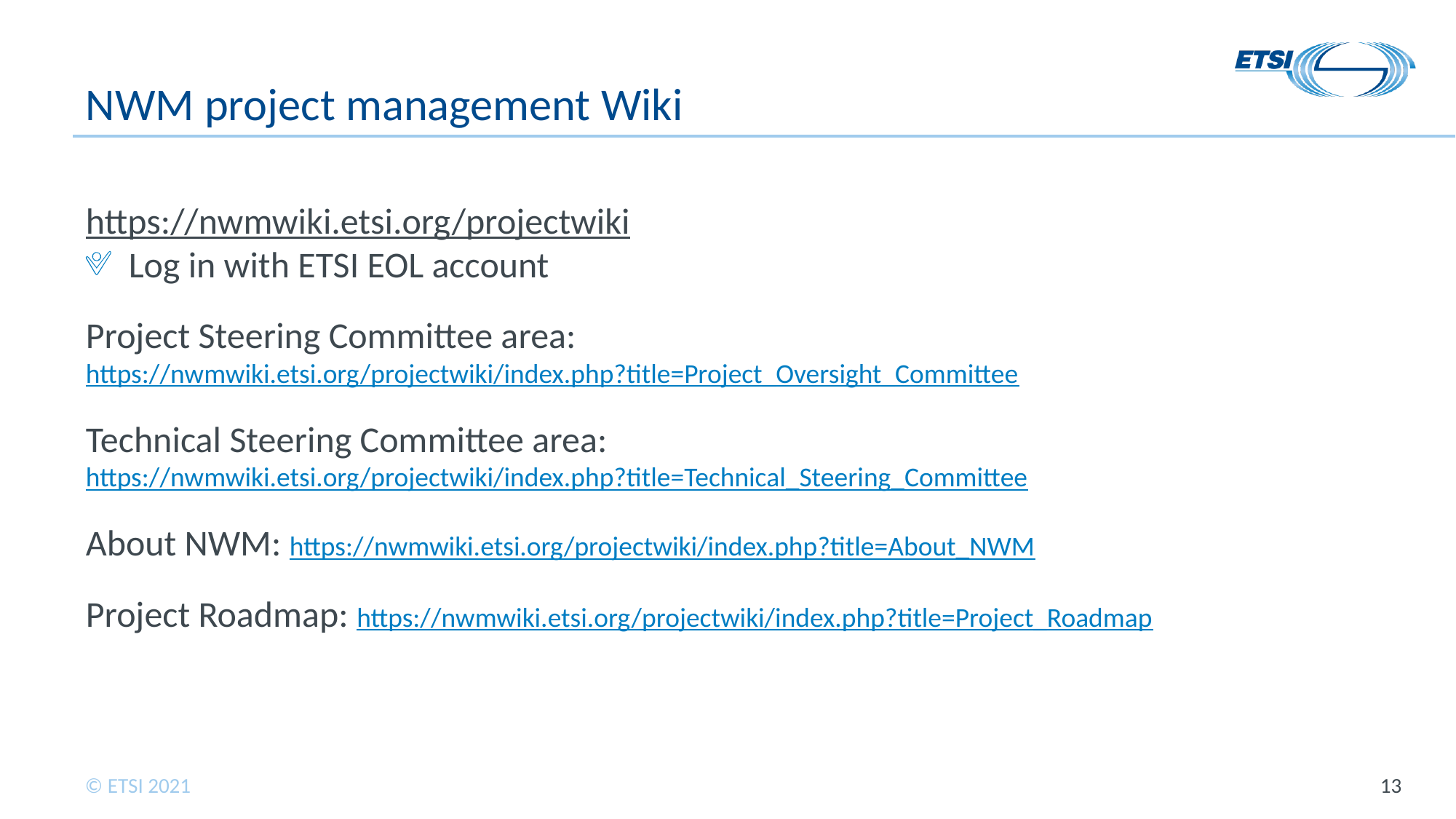

# NWM project management Wiki
https://nwmwiki.etsi.org/projectwiki
Log in with ETSI EOL account
Project Steering Committee area: https://nwmwiki.etsi.org/projectwiki/index.php?title=Project_Oversight_Committee
Technical Steering Committee area: https://nwmwiki.etsi.org/projectwiki/index.php?title=Technical_Steering_Committee
About NWM: https://nwmwiki.etsi.org/projectwiki/index.php?title=About_NWM
Project Roadmap: https://nwmwiki.etsi.org/projectwiki/index.php?title=Project_Roadmap